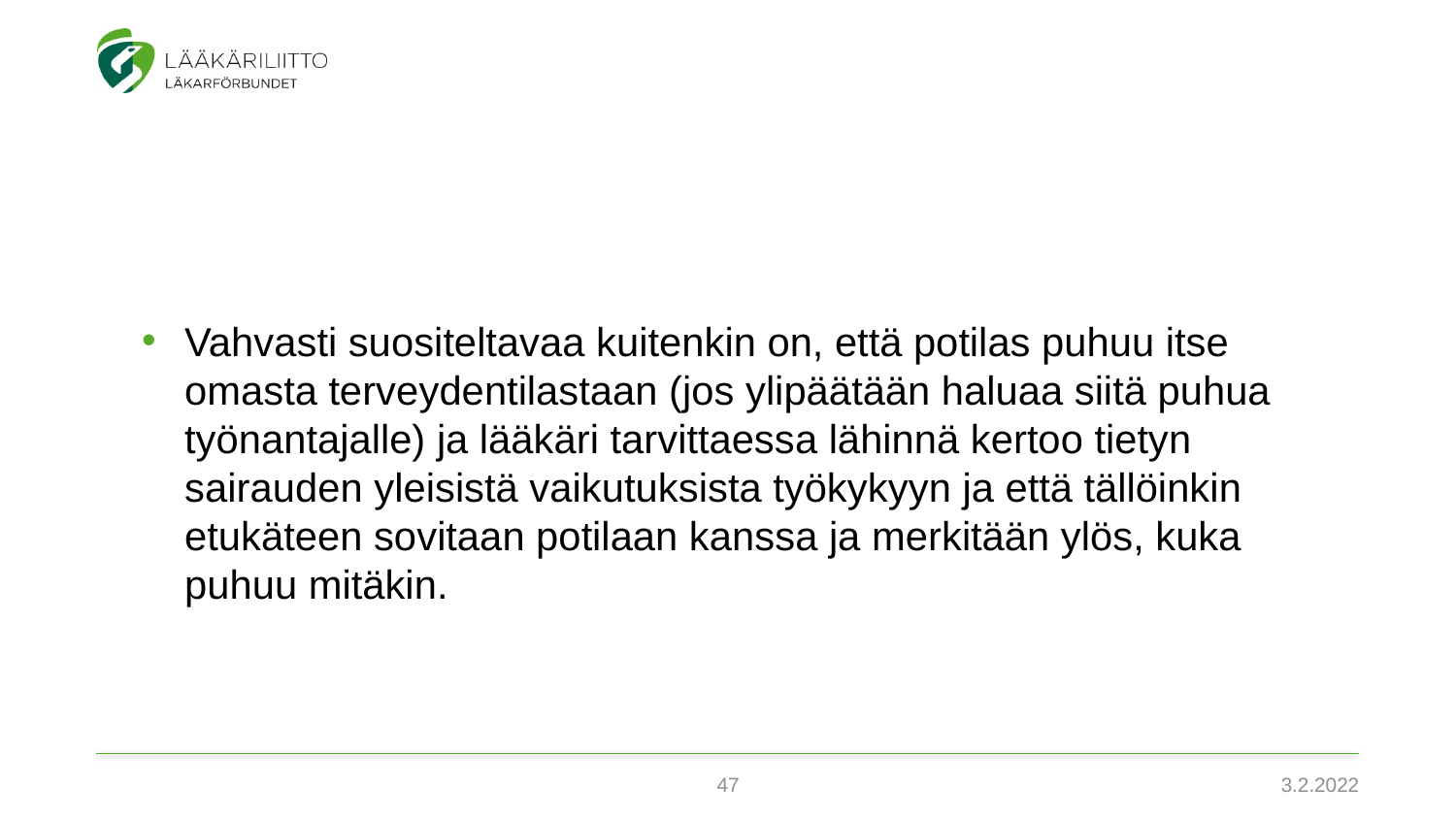

Vahvasti suositeltavaa kuitenkin on, että potilas puhuu itse omasta terveydentilastaan (jos ylipäätään haluaa siitä puhua työnantajalle) ja lääkäri tarvittaessa lähinnä kertoo tietyn sairauden yleisistä vaikutuksista työkykyyn ja että tällöinkin etukäteen sovitaan potilaan kanssa ja merkitään ylös, kuka puhuu mitäkin.

47
3.2.2022